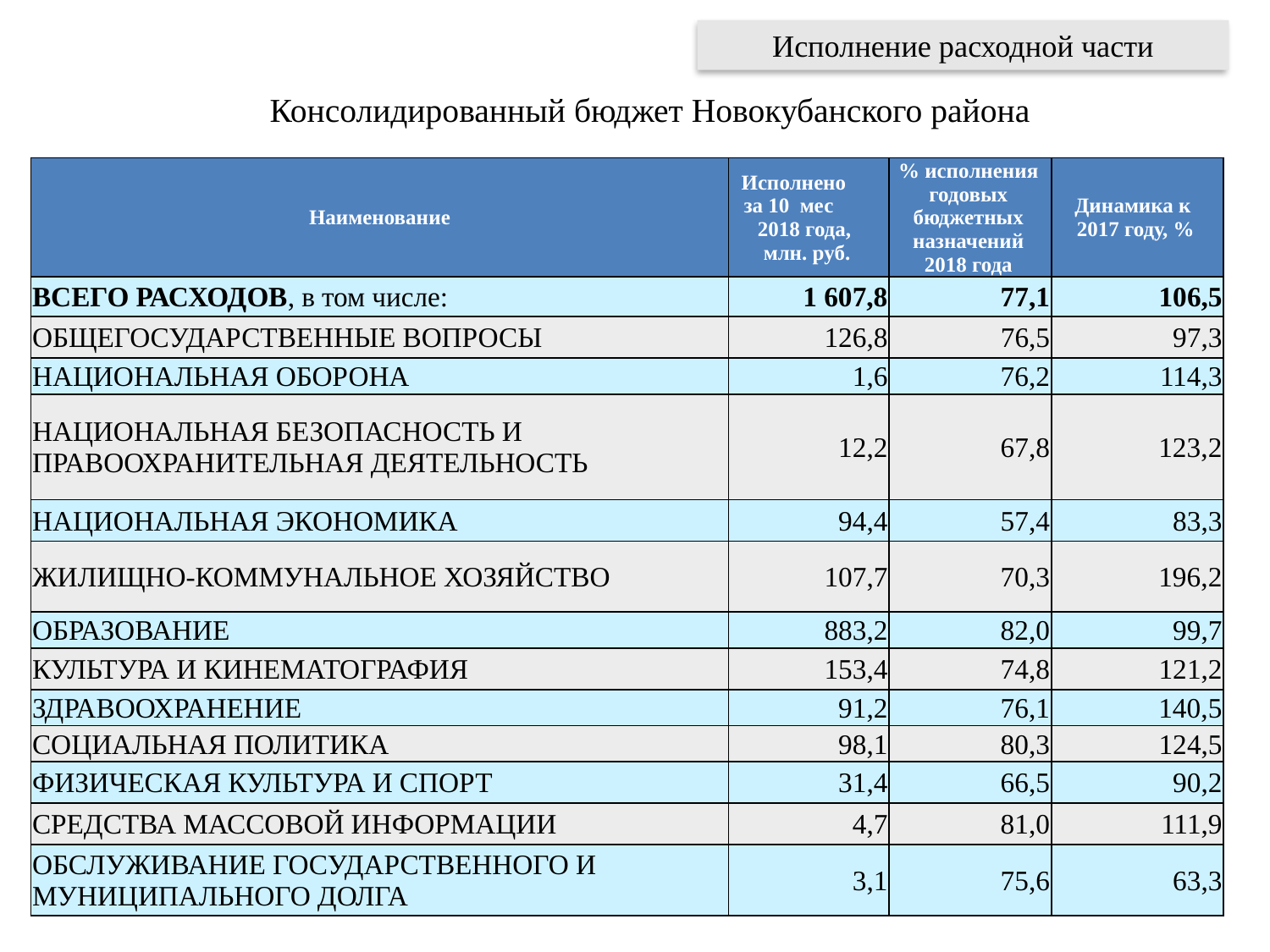

# Исполнение расходной части
Консолидированный бюджет Новокубанского района
| Наименование | Исполнено за 10 мес 2018 года, млн. руб. | % исполнения годовых бюджетных назначений 2018 года | Динамика к 2017 году, % |
| --- | --- | --- | --- |
| ВСЕГО РАСХОДОВ, в том числе: | 1 607,8 | 77,1 | 106,5 |
| ОБЩЕГОСУДАРСТВЕННЫЕ ВОПРОСЫ | 126,8 | 76,5 | 97,3 |
| НАЦИОНАЛЬНАЯ ОБОРОНА | 1,6 | 76,2 | 114,3 |
| НАЦИОНАЛЬНАЯ БЕЗОПАСНОСТЬ И ПРАВООХРАНИТЕЛЬНАЯ ДЕЯТЕЛЬНОСТЬ | 12,2 | 67,8 | 123,2 |
| НАЦИОНАЛЬНАЯ ЭКОНОМИКА | 94,4 | 57,4 | 83,3 |
| ЖИЛИЩНО-КОММУНАЛЬНОЕ ХОЗЯЙСТВО | 107,7 | 70,3 | 196,2 |
| ОБРАЗОВАНИЕ | 883,2 | 82,0 | 99,7 |
| КУЛЬТУРА И КИНЕМАТОГРАФИЯ | 153,4 | 74,8 | 121,2 |
| ЗДРАВООХРАНЕНИЕ | 91,2 | 76,1 | 140,5 |
| СОЦИАЛЬНАЯ ПОЛИТИКА | 98,1 | 80,3 | 124,5 |
| ФИЗИЧЕСКАЯ КУЛЬТУРА И СПОРТ | 31,4 | 66,5 | 90,2 |
| СРЕДСТВА МАССОВОЙ ИНФОРМАЦИИ | 4,7 | 81,0 | 111,9 |
| ОБСЛУЖИВАНИЕ ГОСУДАРСТВЕННОГО И МУНИЦИПАЛЬНОГО ДОЛГА | 3,1 | 75,6 | 63,3 |